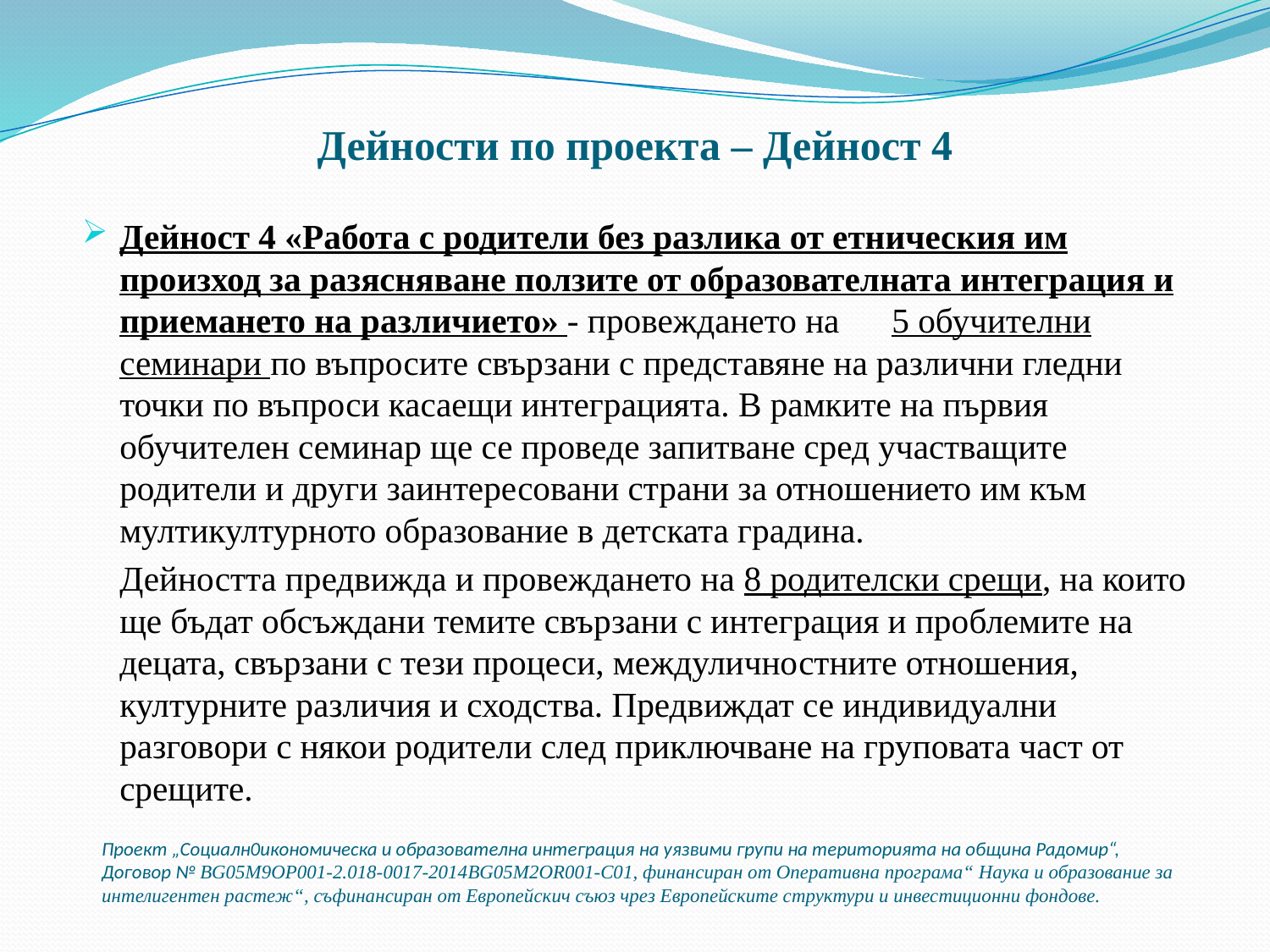

# Дейности по проекта – Дейност 4
Дейност 4 «Работа с родители без разлика от етническия им произход за разясняване ползите от образователната интеграция и приемането на различието» - провеждането на      5 обучителни семинари по въпросите свързани с представяне на различни гледни точки по въпроси касаещи интеграцията. В рамките на първия обучителен семинар ще се проведе запитване сред участващите родители и други заинтересовани страни за отношението им към мултикултурното образование в детската градина.
	Дейността предвижда и провеждането на 8 родителски срещи, на които ще бъдат обсъждани темите свързани с интеграция и проблемите на децата, свързани с тези процеси, междуличностните отношения, културните различия и сходства. Предвиждат се индивидуални разговори с някои родители след приключване на груповата част от срещите.
Проект „Социалн0икономическа и образователна интеграция на уязвими групи на територията на община Радомир“, Договор № BG05М9ОР001-2.018-0017-2014BG05M2OR001-C01, финансиран от Оперативна програма“ Наука и образование за интелигентен растеж“, съфинансиран от Европейскич съюз чрез Европейските структури и инвестиционни фондове.